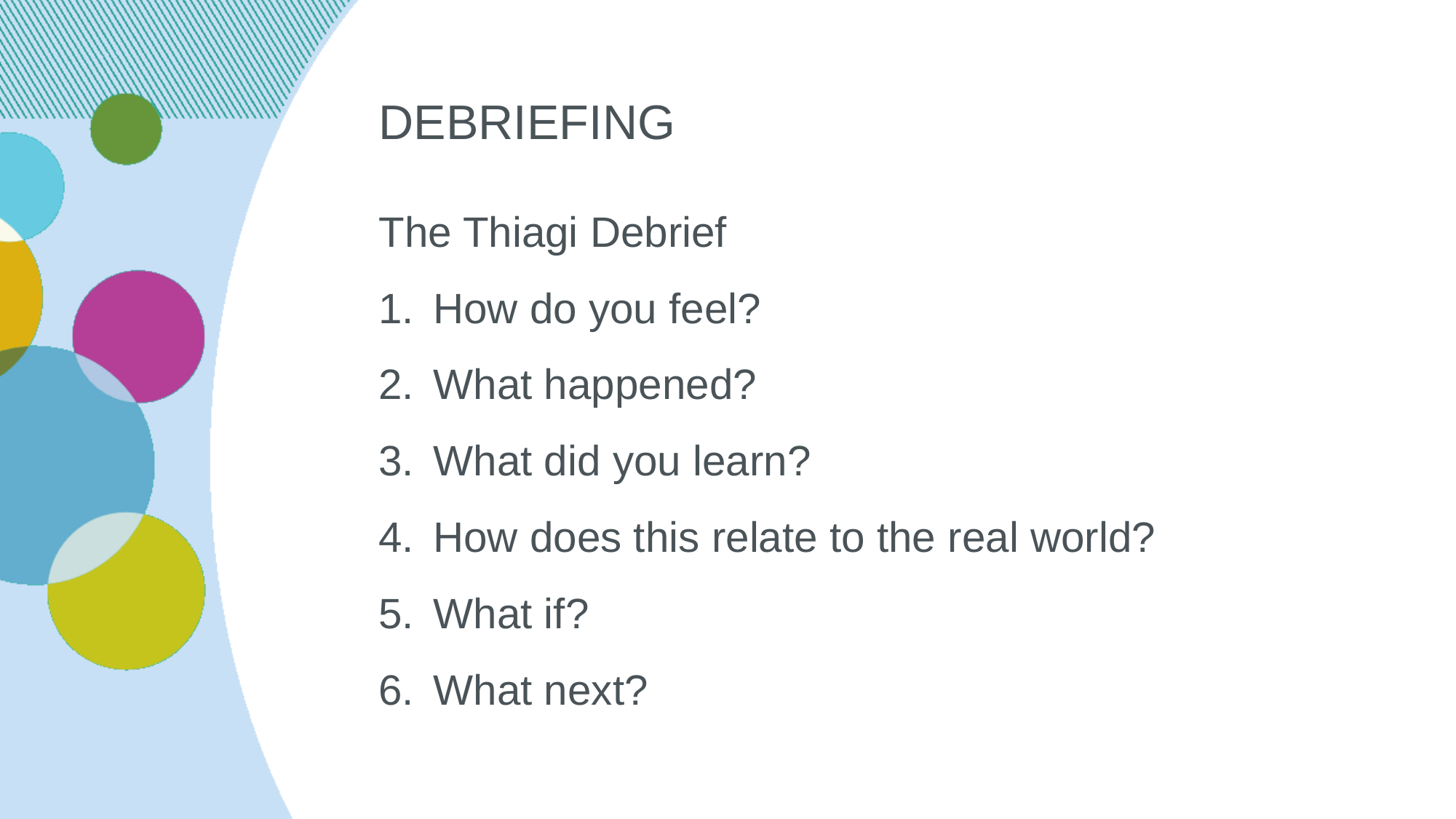

DEBRIEFING
The Thiagi Debrief
How do you feel?
What happened?
What did you learn?
How does this relate to the real world?
What if?
What next?